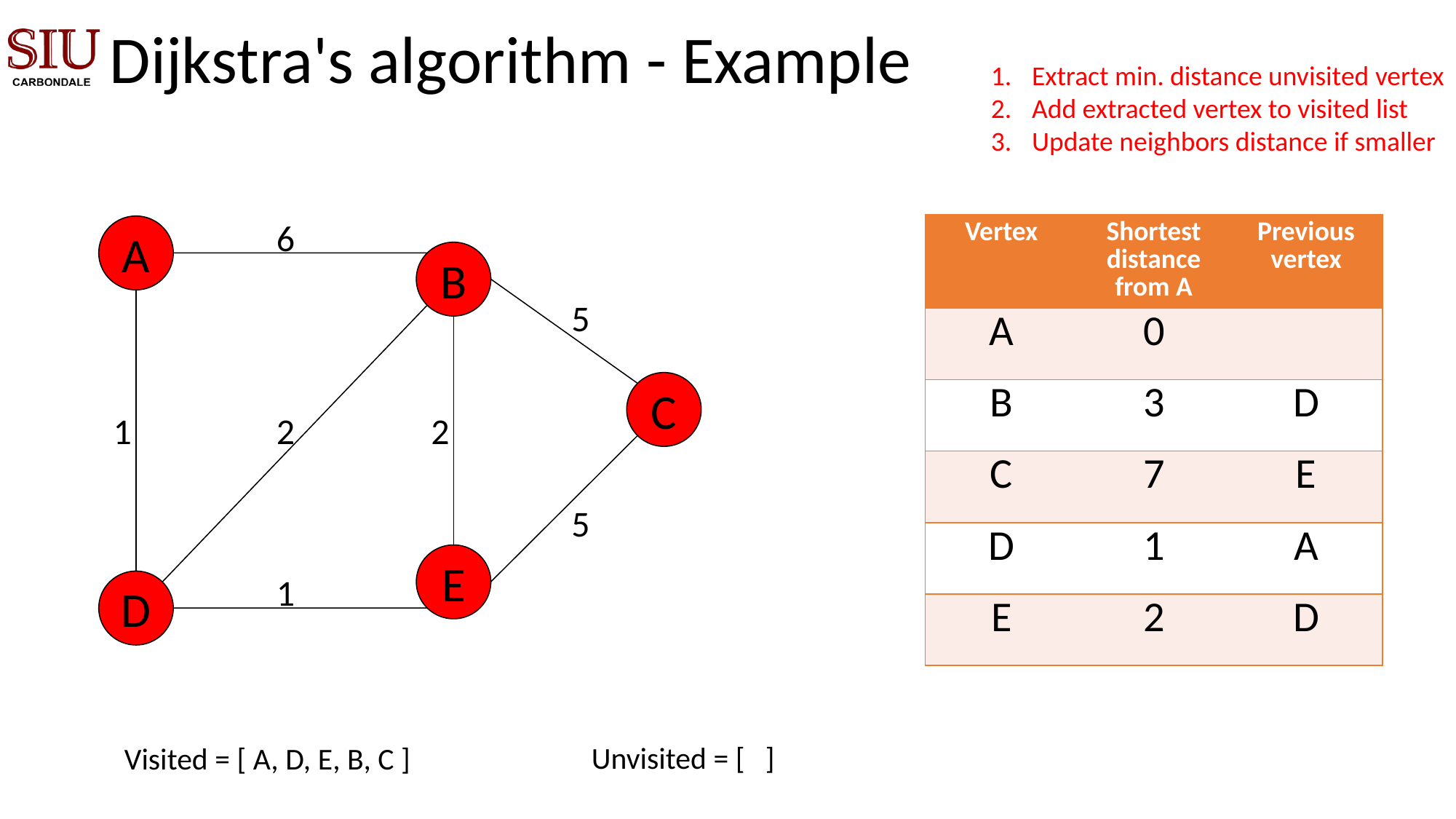

# Dijkstra's algorithm - Example
Extract min. distance unvisited vertex
Add extracted vertex to visited list
Update neighbors distance if smaller
6
| Vertex | Shortest distance from A | Previous vertex |
| --- | --- | --- |
| A | 0 |  |
| B | 3 | D |
| C | 7 | E |
| D | 1 | A |
| E | 2 | D |
A
B
C
E
D
5
1
2
2
5
1
Unvisited = [   ]
Visited = [ A, D, E, B, C ]